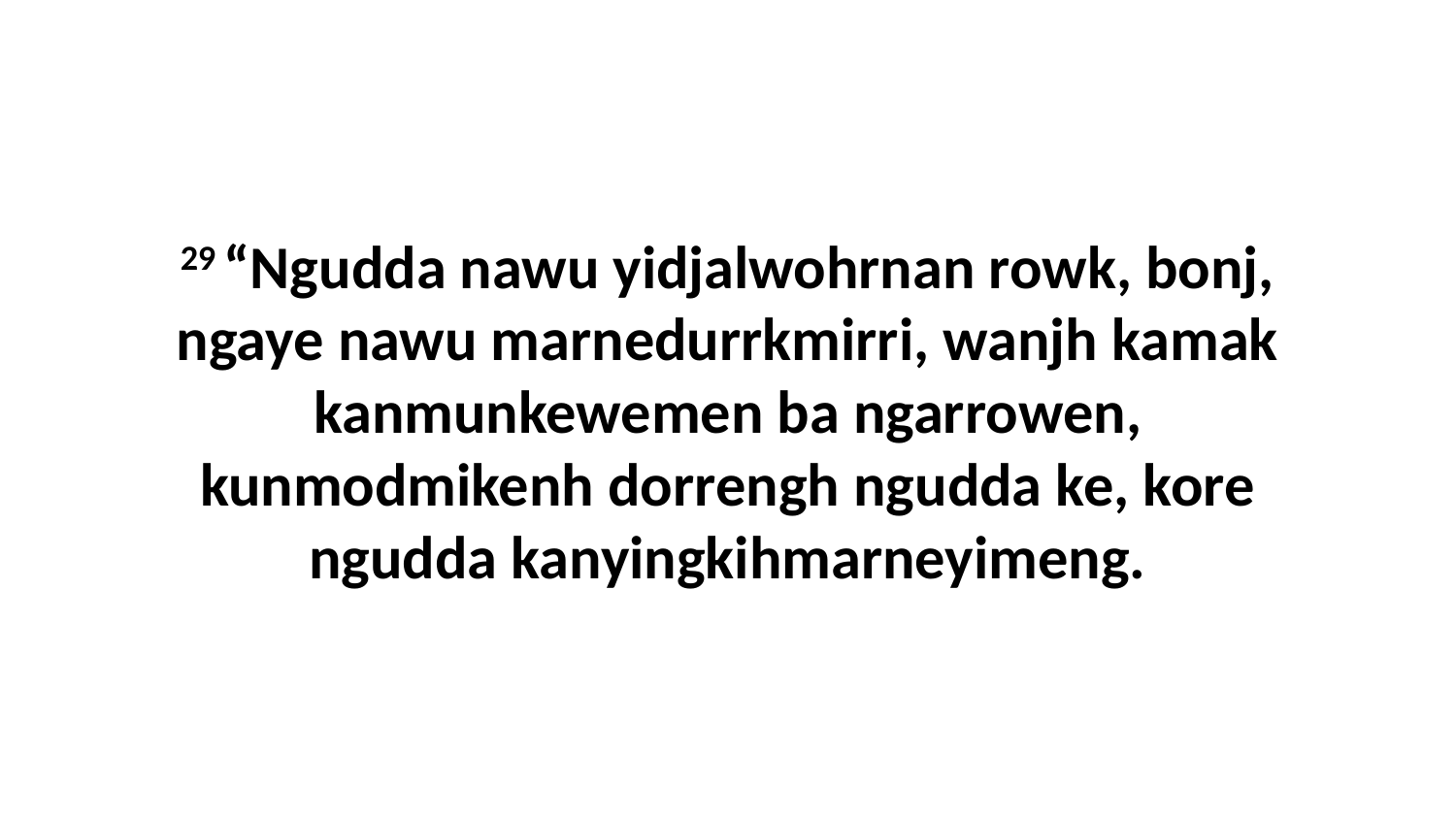

29 “Ngudda nawu yidjalwohrnan rowk, bonj, ngaye nawu marnedurrkmirri, wanjh kamak kanmunkewemen ba ngarrowen, kunmodmikenh dorrengh ngudda ke, kore ngudda kanyingkihmarneyimeng.